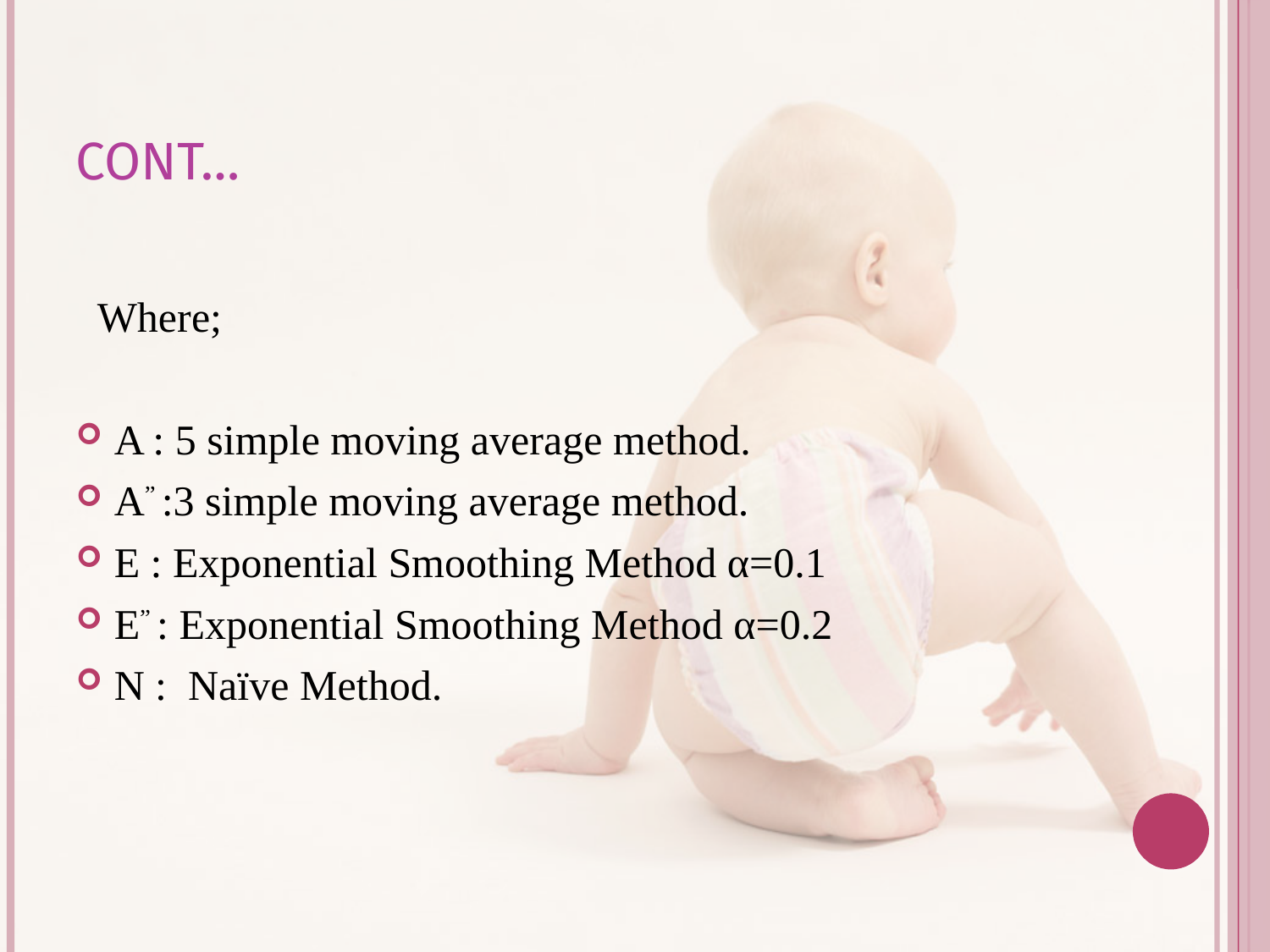

# Cont…

  Where;

A : 5 simple moving average method.
A” :3 simple moving average method.
E : Exponential Smoothing Method α=0.1
E” : Exponential Smoothing Method α=0.2
N :  Naïve Method.